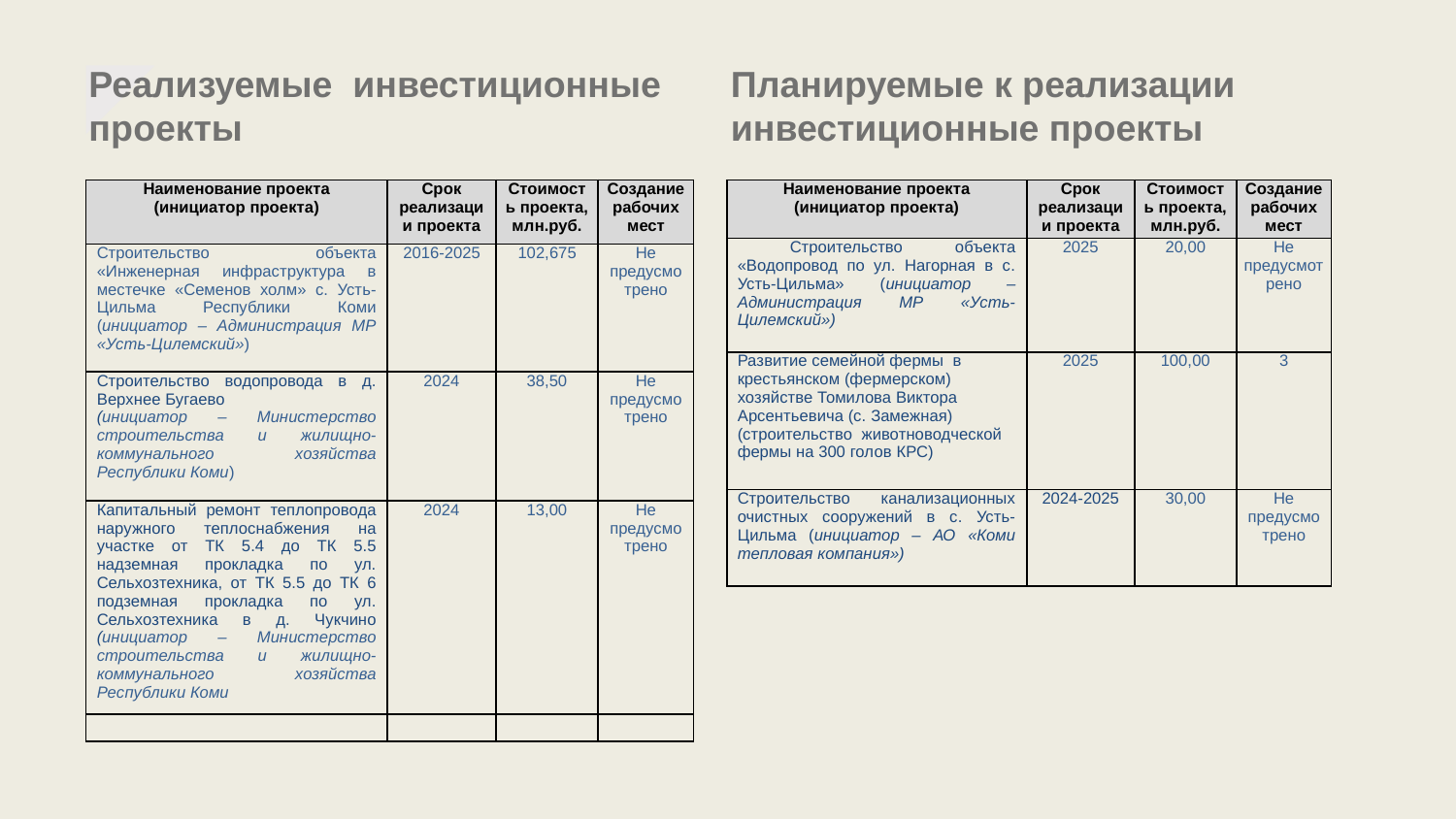

Реализуемые  инвестиционные проекты
Планируемые к реализации инвестиционные проекты

| Наименование проекта (инициатор проекта) | Срок реализации проекта | Стоимость проекта, млн.руб. | Создание рабочих мест |
| --- | --- | --- | --- |
| Строительство объекта «Инженерная инфраструктура в местечке «Семенов холм» с. Усть-Цильма Республики Коми (инициатор – Администрация МР «Усть-Цилемский») | 2016-2025 | 102,675 | Не предусмотрено |
| Строительство водопровода в д. Верхнее Бугаево (инициатор – Министерство строительства и жилищно-коммунального хозяйства Республики Коми) | 2024 | 38,50 | Не предусмотрено |
| Капитальный ремонт теплопровода наружного теплоснабжения на участке от ТК 5.4 до ТК 5.5 надземная прокладка по ул. Сельхозтехника, от ТК 5.5 до ТК 6 подземная прокладка по ул. Сельхозтехника в д. Чукчино (инициатор – Министерство строительства и жилищно-коммунального хозяйства Республики Коми | 2024 | 13,00 | Не предусмотрено |
|  |  |  |  |
| Наименование проекта (инициатор проекта) | Срок реализации проекта | Стоимость проекта, млн.руб. | Создание рабочих мест |
| --- | --- | --- | --- |
| Строительство объекта «Водопровод по ул. Нагорная в с. Усть-Цильма» (инициатор – Администрация МР «Усть-Цилемский») | 2025 | 20,00 | Не предусмотрено |
| Развитие семейной фермы в крестьянском (фермерском) хозяйстве Томилова Виктора Арсентьевича (с. Замежная) (строительство животноводческой фермы на 300 голов КРС) | 2025 | 100,00 | 3 |
| Строительство канализационных очистных сооружений в с. Усть-Цильма (инициатор – АО «Коми тепловая компания») | 2024-2025 | 30,00 | Не предусмотрено |